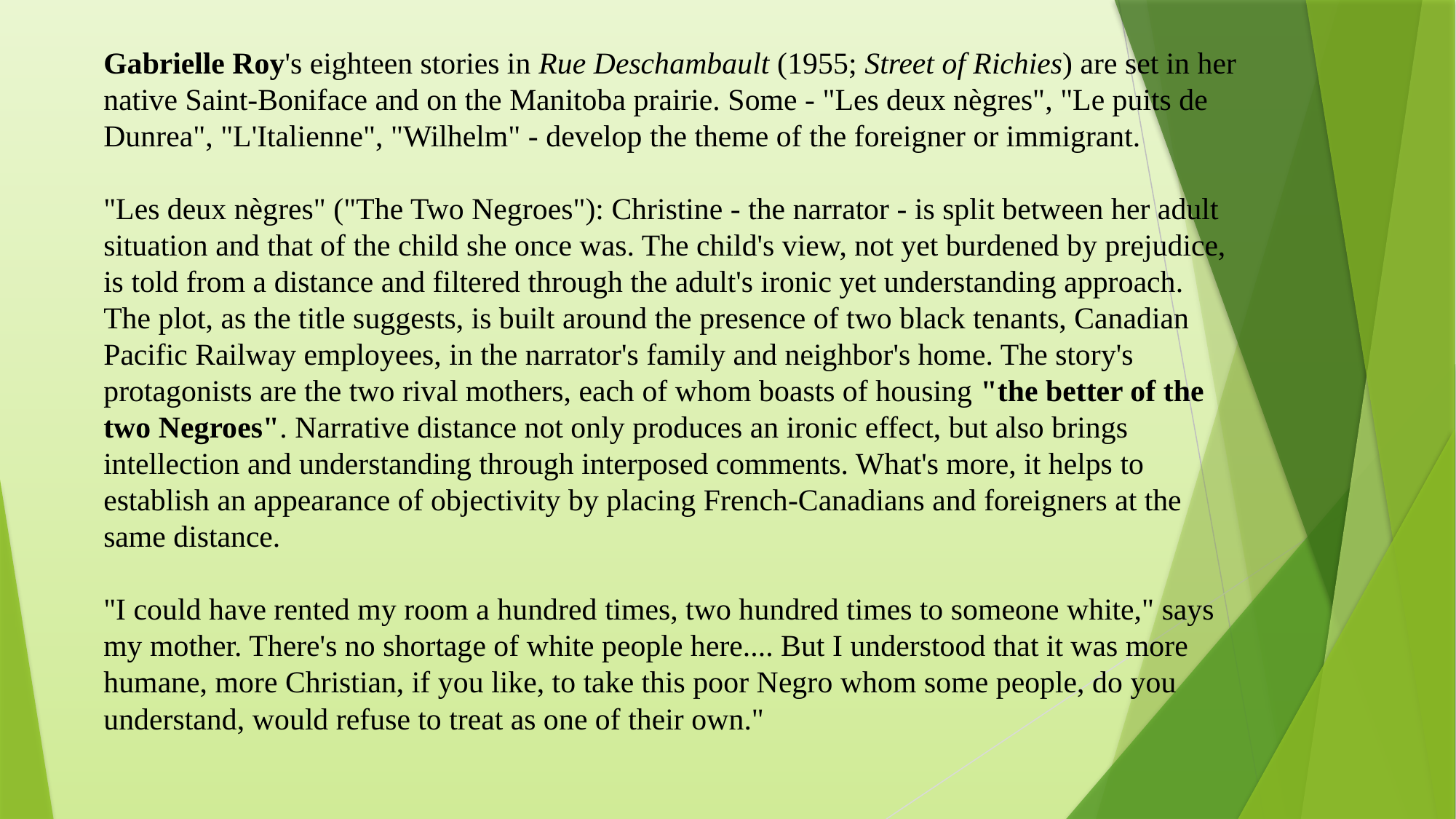

Gabrielle Roy's eighteen stories in Rue Deschambault (1955; Street of Richies) are set in her native Saint-Boniface and on the Manitoba prairie. Some - "Les deux nègres", "Le puits de Dunrea", "L'Italienne", "Wilhelm" - develop the theme of the foreigner or immigrant.

"Les deux nègres" ("The Two Negroes"): Christine - the narrator - is split between her adult situation and that of the child she once was. The child's view, not yet burdened by prejudice, is told from a distance and filtered through the adult's ironic yet understanding approach.
The plot, as the title suggests, is built around the presence of two black tenants, Canadian Pacific Railway employees, in the narrator's family and neighbor's home. The story's protagonists are the two rival mothers, each of whom boasts of housing "the better of the two Negroes". Narrative distance not only produces an ironic effect, but also brings intellection and understanding through interposed comments. What's more, it helps to establish an appearance of objectivity by placing French-Canadians and foreigners at the same distance.

"I could have rented my room a hundred times, two hundred times to someone white," says my mother. There's no shortage of white people here.... But I understood that it was more humane, more Christian, if you like, to take this poor Negro whom some people, do you understand, would refuse to treat as one of their own."